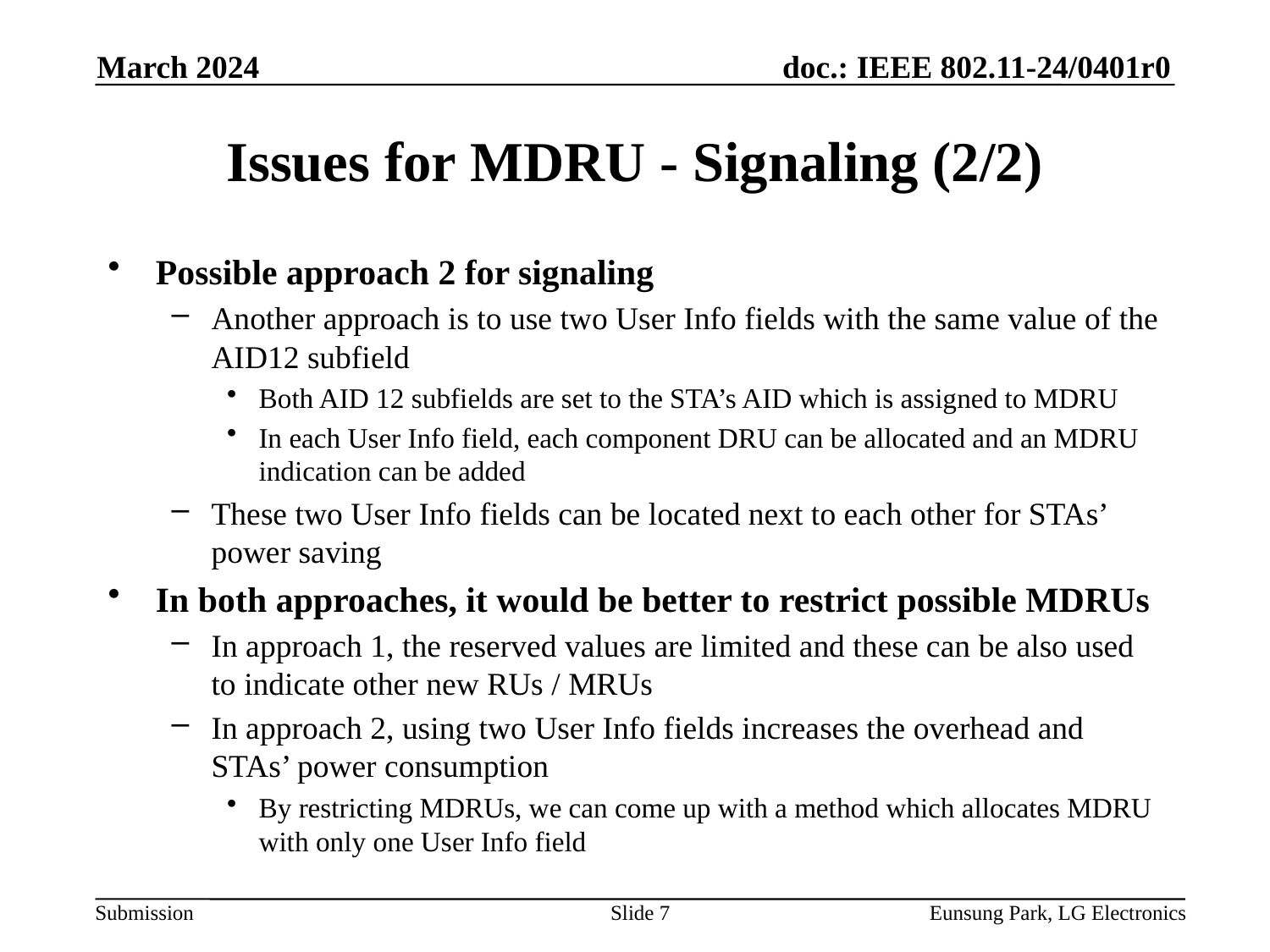

March 2024
# Issues for MDRU - Signaling (2/2)
Possible approach 2 for signaling
Another approach is to use two User Info fields with the same value of the AID12 subfield
Both AID 12 subfields are set to the STA’s AID which is assigned to MDRU
In each User Info field, each component DRU can be allocated and an MDRU indication can be added
These two User Info fields can be located next to each other for STAs’ power saving
In both approaches, it would be better to restrict possible MDRUs
In approach 1, the reserved values are limited and these can be also used to indicate other new RUs / MRUs
In approach 2, using two User Info fields increases the overhead and STAs’ power consumption
By restricting MDRUs, we can come up with a method which allocates MDRU with only one User Info field
Slide 7
Eunsung Park, LG Electronics